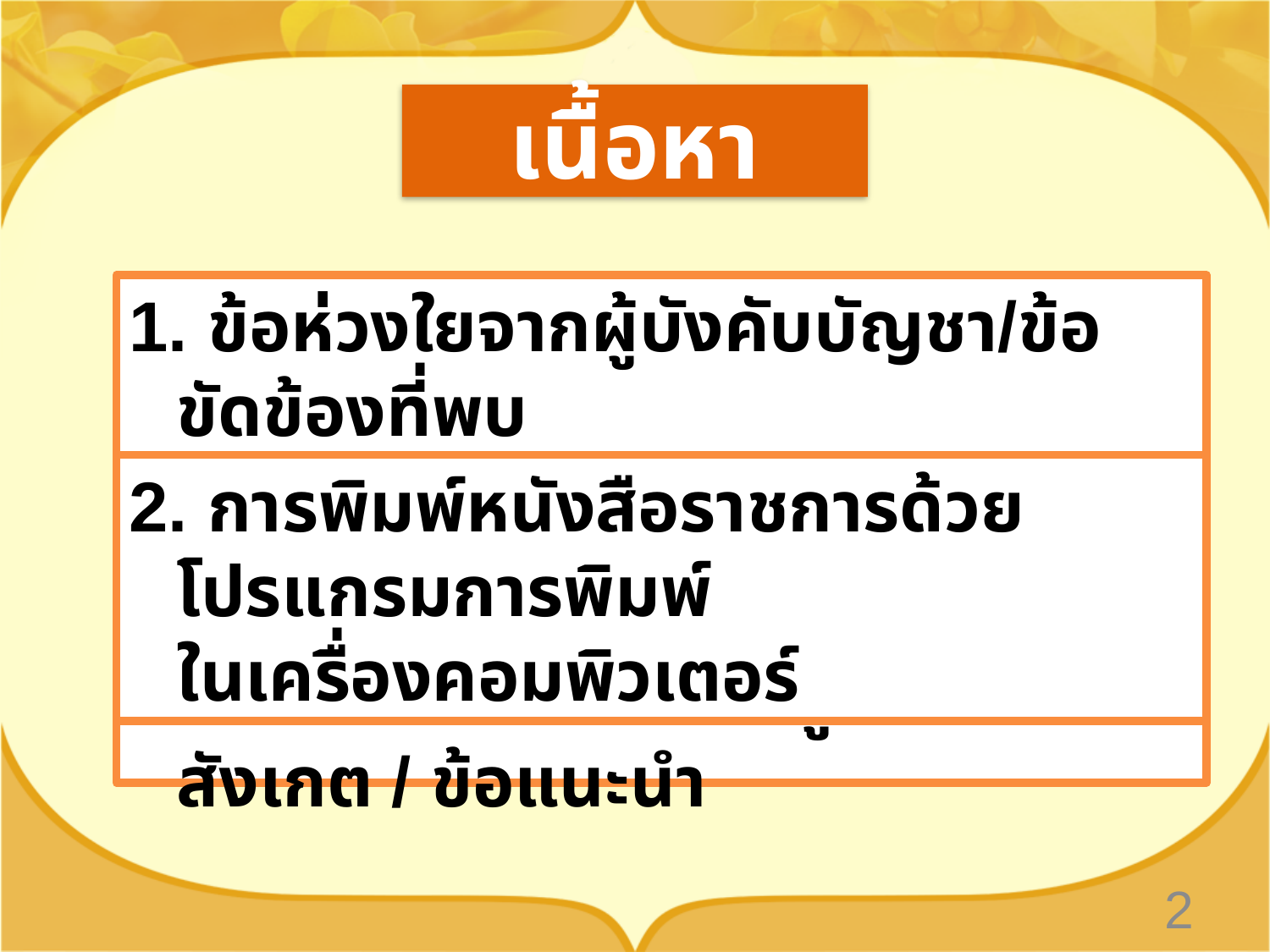

# เนื้อหา
1. ข้อห่วงใยจากผู้บังคับบัญชา/ข้อขัดข้องที่พบ
    ในปัจจุบัน
2. การพิมพ์หนังสือราชการด้วยโปรแกรมการพิมพ์
ในเครื่องคอมพิวเตอร์
3. การแลกเปลี่ยนเรียนรู้ / ข้อสังเกต / ข้อแนะนำ

2